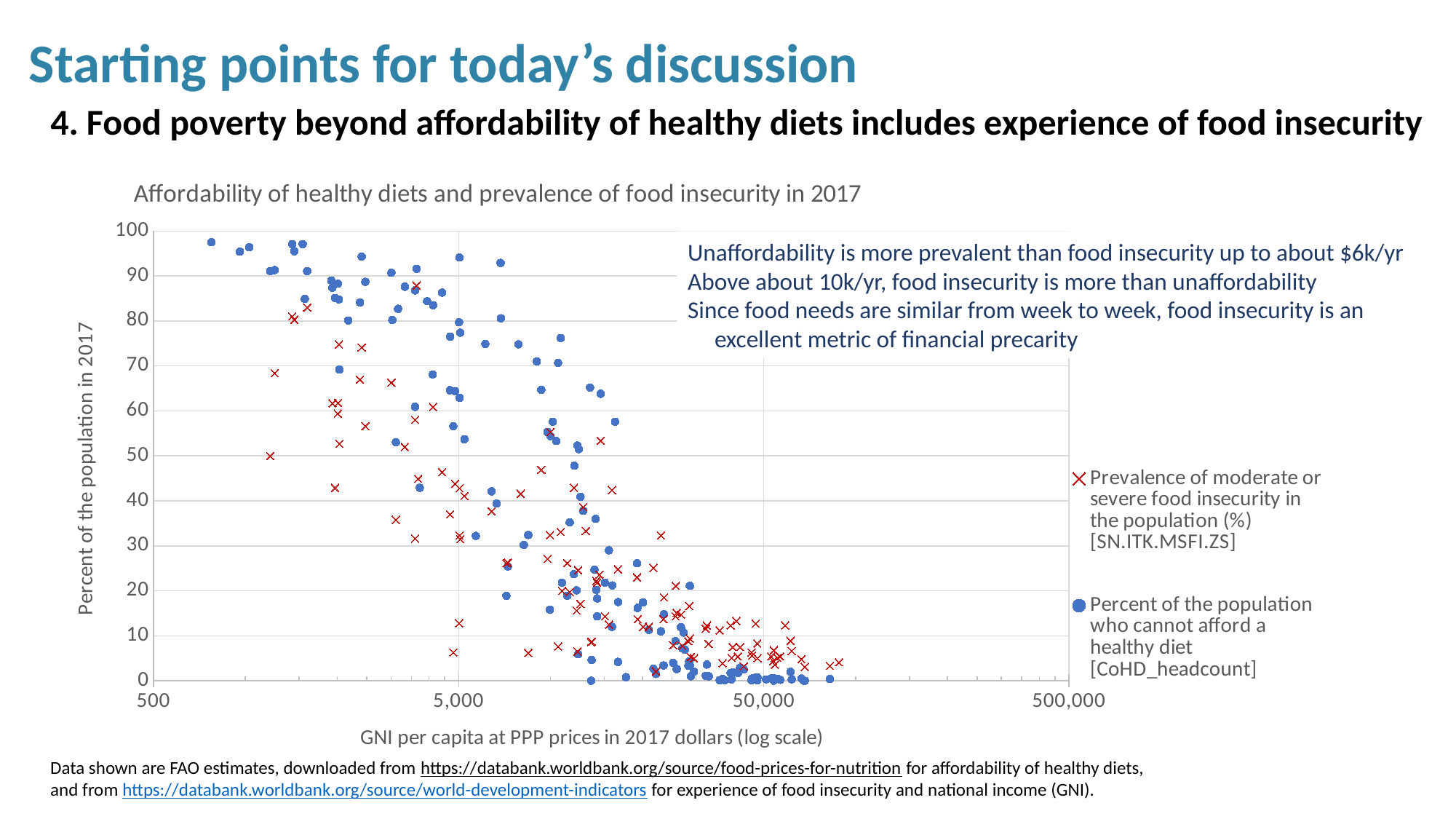

Starting points for today’s discussion
4. Food poverty beyond affordability of healthy diets includes experience of food insecurity

### Chart: Affordability of healthy diets and prevalence of food insecurity in 2017

| Category | Prevalence of moderate or severe food insecurity in the population (%) [SN.ITK.MSFI.ZS] | Percent of the population who cannot afford a healthy diet [CoHD_headcount] |
|---|---|---|
Unaffordability is more prevalent than food insecurity up to about $6k/yr
Above about 10k/yr, food insecurity is more than unaffordability
Since food needs are similar from week to week, food insecurity is an excellent metric of financial precarity
Data shown are FAO estimates, downloaded from https://databank.worldbank.org/source/food-prices-for-nutrition for affordability of healthy diets,
and from https://databank.worldbank.org/source/world-development-indicators for experience of food insecurity and national income (GNI).